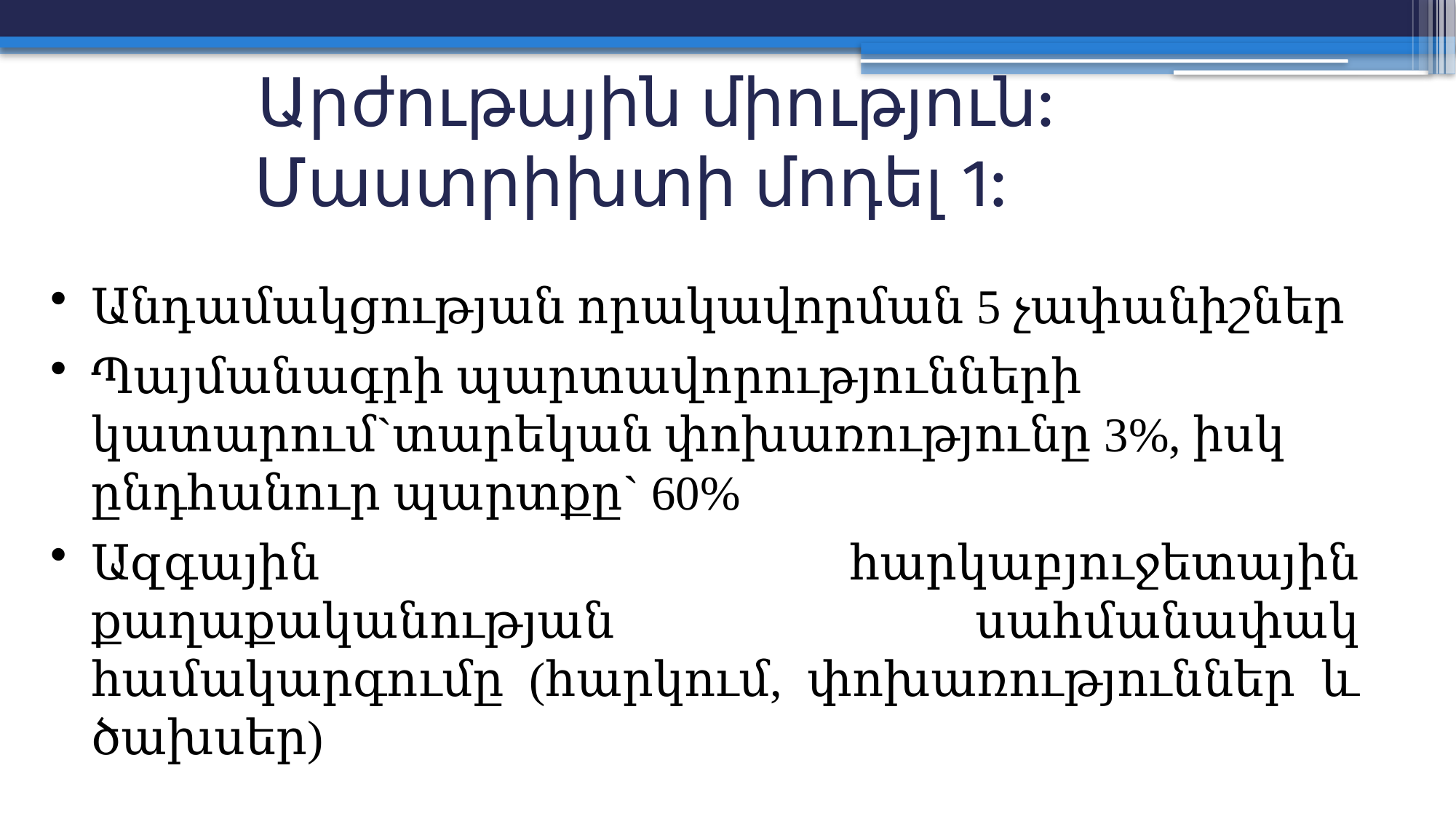

# Արժութային միություն: Մաստրիխտի մոդել 1:
Անդամակցության որակավորման 5 չափանիշներ
Պայմանագրի պարտավորությունների կատարում`տարեկան փոխառությունը 3%, իսկ ընդհանուր պարտքը` 60%
Ազգային հարկաբյուջետային քաղաքականության սահմանափակ համակարգումը (հարկում, փոխառություններ և ծախսեր)